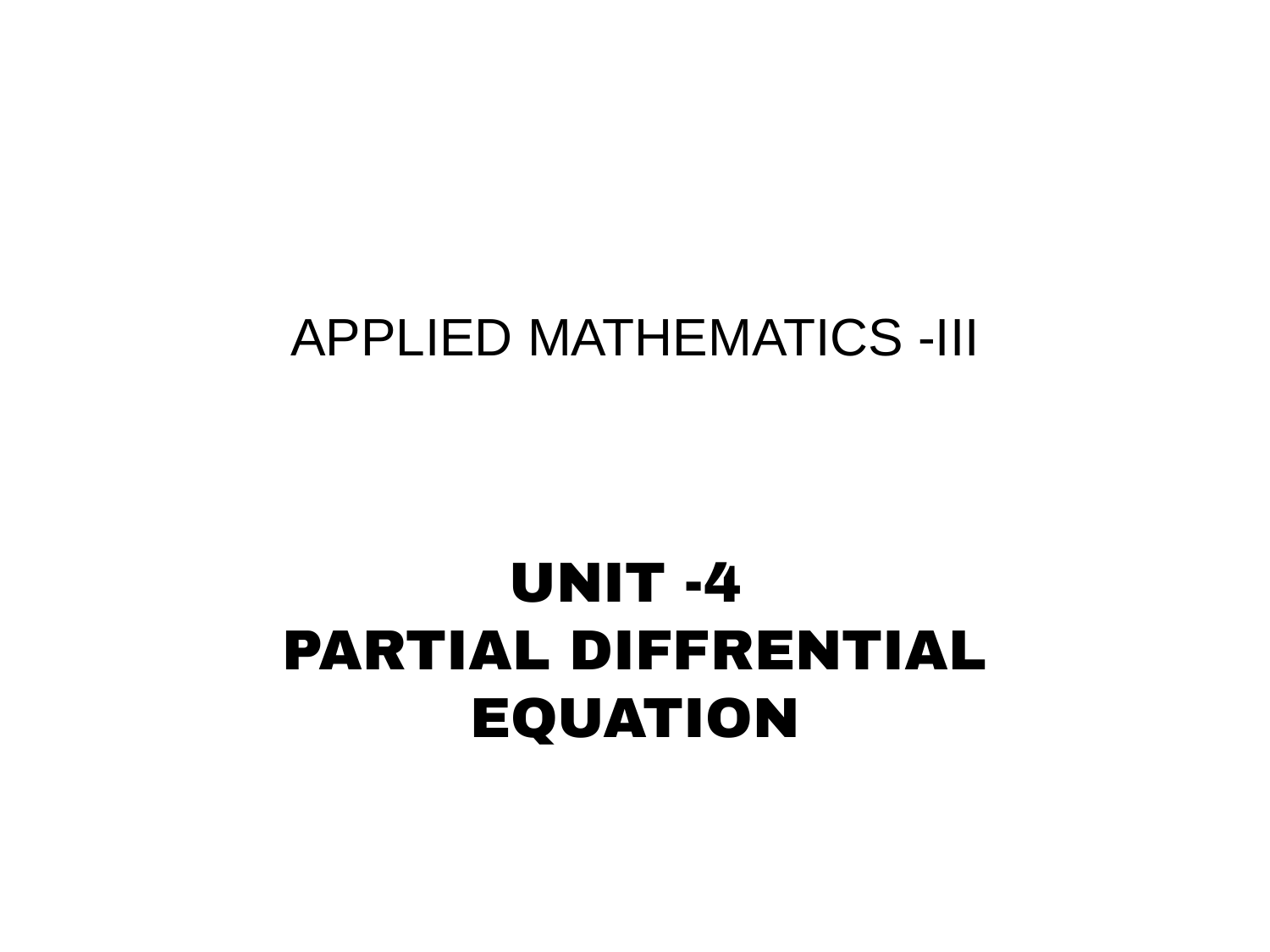

# APPLIED MATHEMATICS -III
UNIT -4
PARTIAL DIFFRENTIAL EQUATION